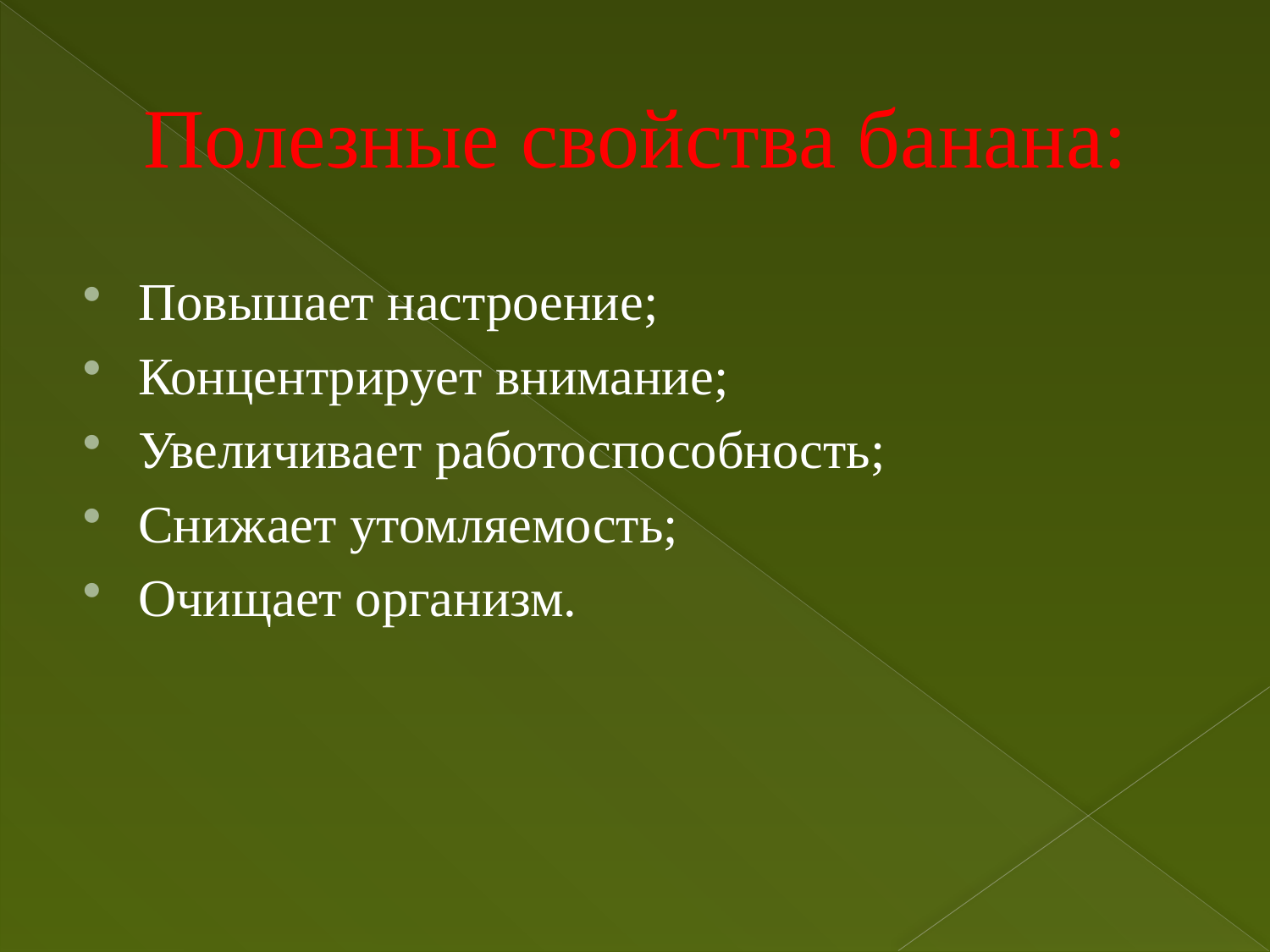

# Полезные свойства банана:
Повышает настроение;
Концентрирует внимание;
Увеличивает работоспособность;
Снижает утомляемость;
Очищает организм.